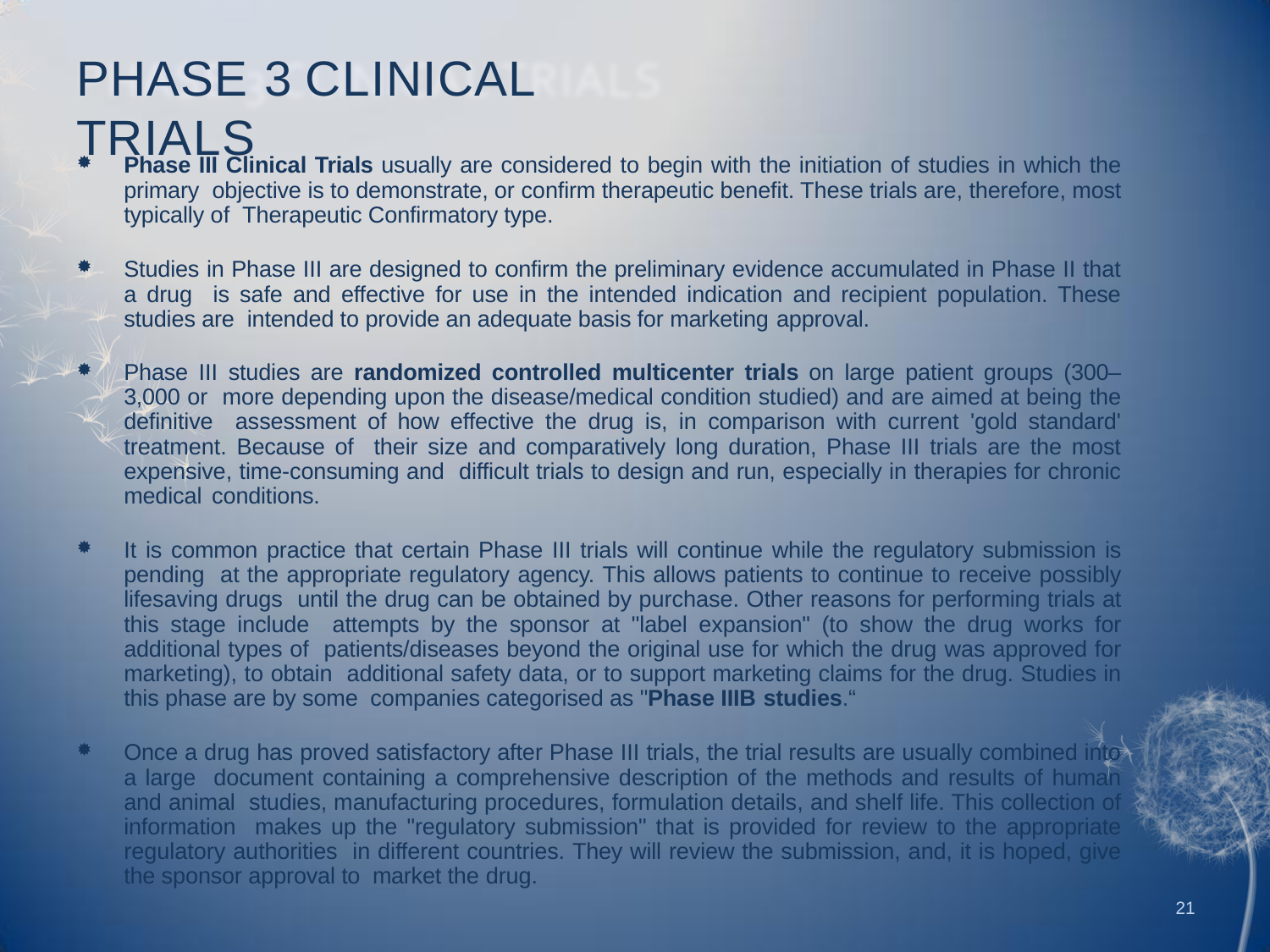

# PHASE 3 CLINICAL TRIALS
Phase III Clinical Trials usually are considered to begin with the initiation of studies in which the primary  objective is to demonstrate, or confirm therapeutic benefit. These trials are, therefore, most typically of  Therapeutic Confirmatory type.

Studies in Phase III are designed to confirm the preliminary evidence accumulated in Phase II that a drug  is safe and effective for use in the intended indication and recipient population. These studies are  intended to provide an adequate basis for marketing approval.

Phase III studies are randomized controlled multicenter trials on large patient groups (300–3,000 or  more depending upon the disease/medical condition studied) and are aimed at being the definitive  assessment of how effective the drug is, in comparison with current 'gold standard' treatment. Because of  their size and comparatively long duration, Phase III trials are the most expensive, time-consuming and  difficult trials to design and run, especially in therapies for chronic medical conditions.

It is common practice that certain Phase III trials will continue while the regulatory submission is pending  at the appropriate regulatory agency. This allows patients to continue to receive possibly lifesaving drugs  until the drug can be obtained by purchase. Other reasons for performing trials at this stage include  attempts by the sponsor at "label expansion" (to show the drug works for additional types of  patients/diseases beyond the original use for which the drug was approved for marketing), to obtain  additional safety data, or to support marketing claims for the drug. Studies in this phase are by some  companies categorised as "Phase IIIB studies.“

Once a drug has proved satisfactory after Phase III trials, the trial results are usually combined into a large  document containing a comprehensive description of the methods and results of human and animal  studies, manufacturing procedures, formulation details, and shelf life. This collection of information  makes up the "regulatory submission" that is provided for review to the appropriate regulatory authorities  in different countries. They will review the submission, and, it is hoped, give the sponsor approval to  market the drug.

21